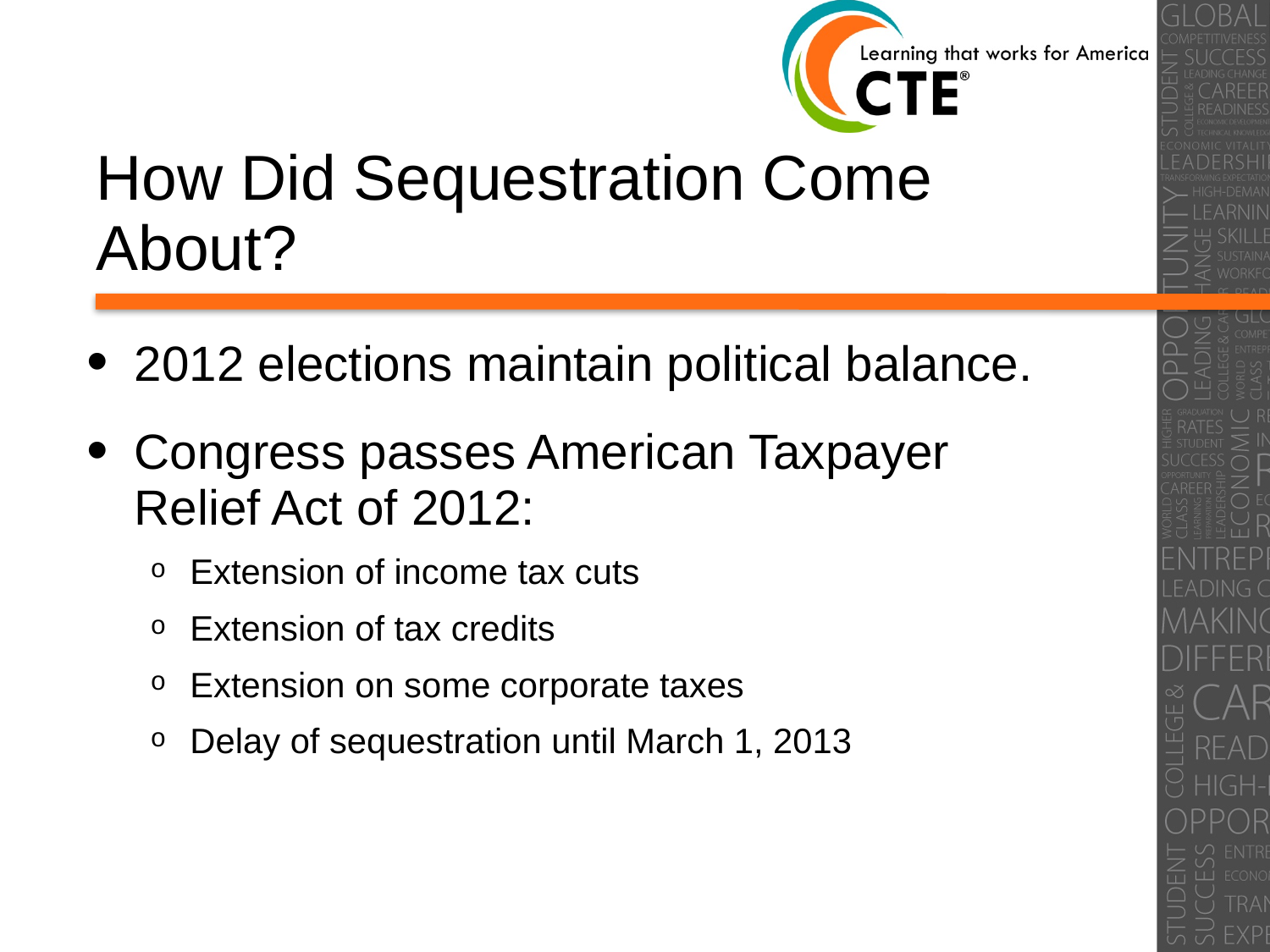

# How Did Sequestration Come About?
2012 elections maintain political balance.
Congress passes American Taxpayer
Relief Act of 2012:
Extension of income tax cuts
Extension of tax credits
Extension on some corporate taxes
Delay of sequestration until March 1, 2013